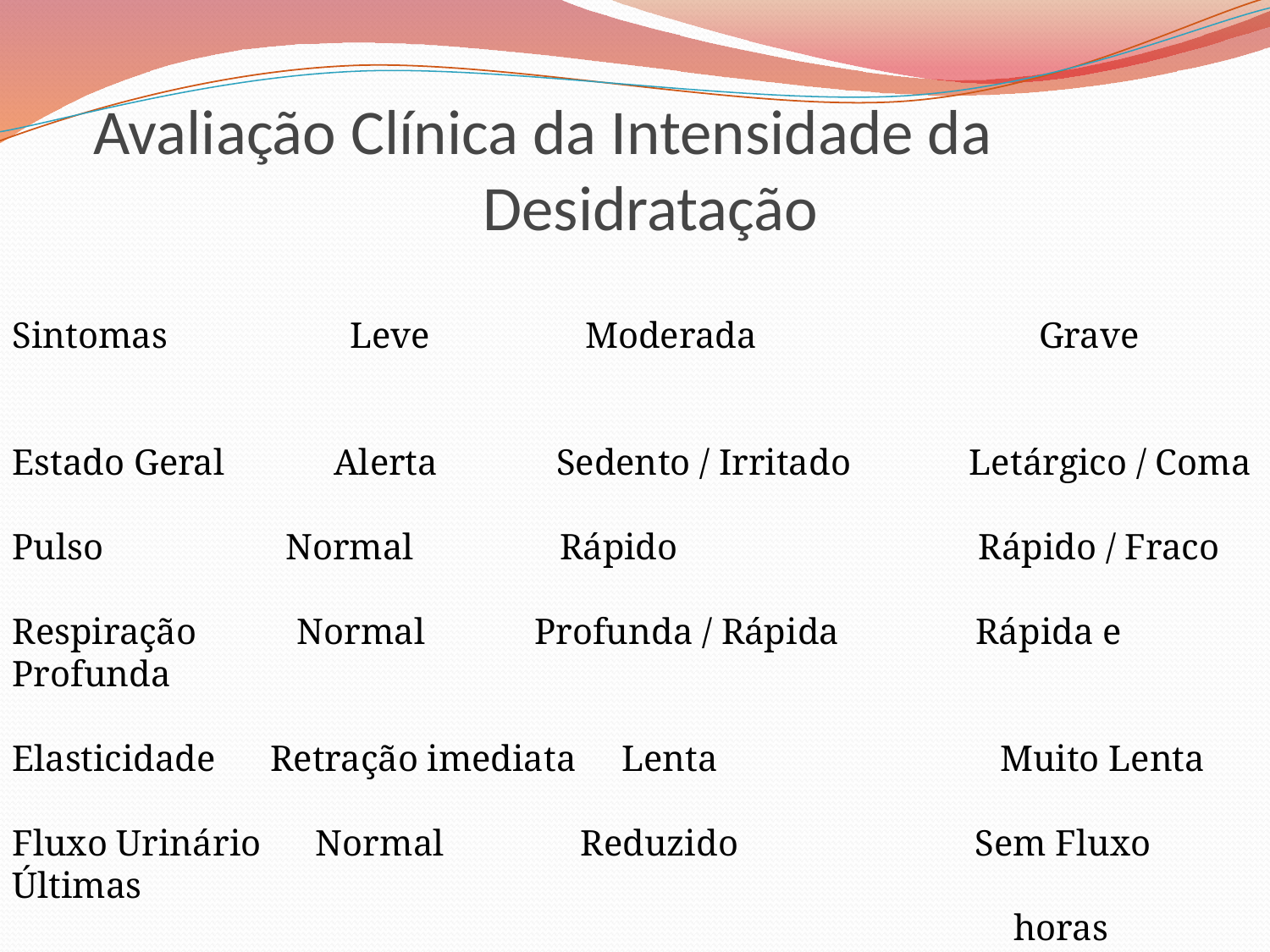

# Avaliação Clínica da Intensidade da                Desidratação
Sintomas                    Leve                 Moderada                               Grave

Estado Geral            Alerta             Sedento / Irritado             Letárgico / Coma

Pulso                    Normal                Rápido                                 Rápido / Fraco

Respiração           Normal            Profunda / Rápida               Rápida e Profunda

Elasticidade      Retração imediata     Lenta                               Muito Lenta

Fluxo Urinário      Normal               Reduzido                          Sem Fluxo Últimas
                                                                                                              horas
Déficit Corporal      5 %                    5 - 10 %                              >  10 %